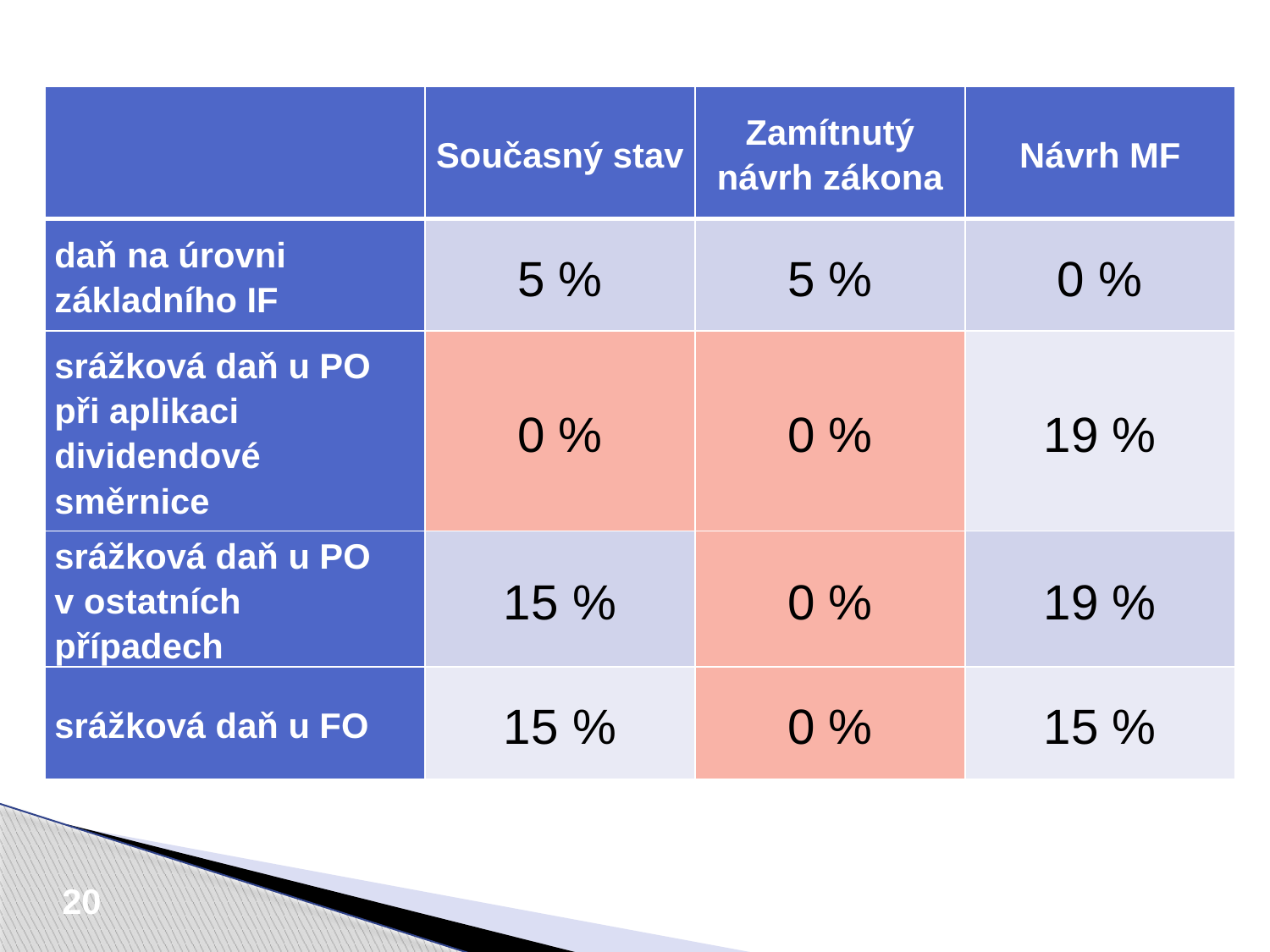

|  | Současný stav | Zamítnutý návrh zákona | Návrh MF |
| --- | --- | --- | --- |
| daň na úrovni základního IF | 5 % | 5 % | 0 % |
| srážková daň u PO při aplikaci dividendové směrnice | 0 % | 0 % | 19 % |
| srážková daň u PO v ostatních případech | 15 % | 0 % | 19 % |
| srážková daň u FO | 15 % | 0 % | 15 % |
20